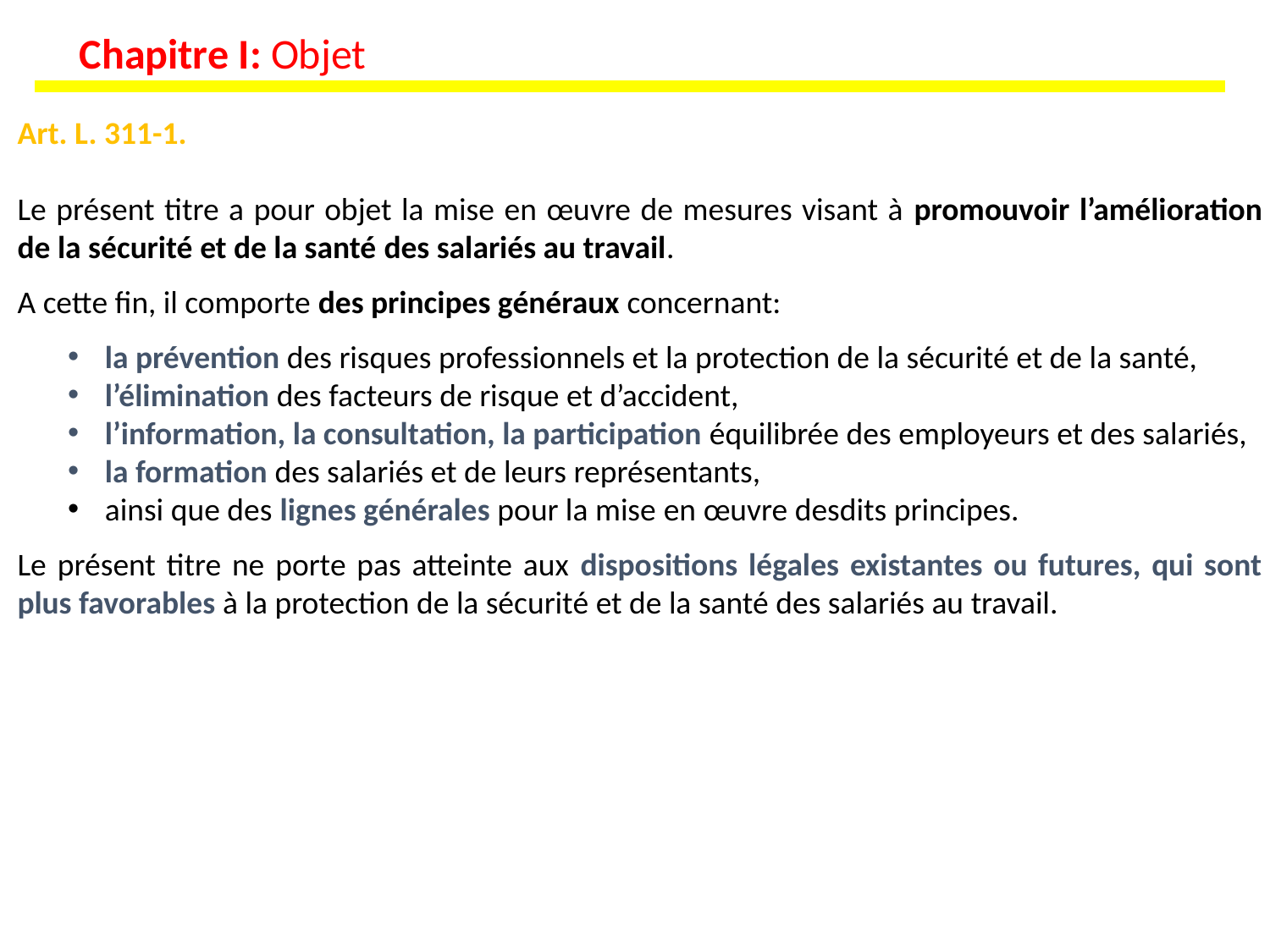

Chapitre I: Objet
Art. L. 311-1.

Le présent titre a pour objet la mise en œuvre de mesures visant à promouvoir l’amélioration de la sécurité et de la santé des salariés au travail.

A cette fin, il comporte des principes généraux concernant:

la prévention des risques professionnels et la protection de la sécurité et de la santé,
l’élimination des facteurs de risque et d’accident,
l’information, la consultation, la participation équilibrée des employeurs et des salariés,
la formation des salariés et de leurs représentants,
ainsi que des lignes générales pour la mise en œuvre desdits principes.

Le présent titre ne porte pas atteinte aux dispositions légales existantes ou futures, qui sont plus favorables à la protection de la sécurité et de la santé des salariés au travail.